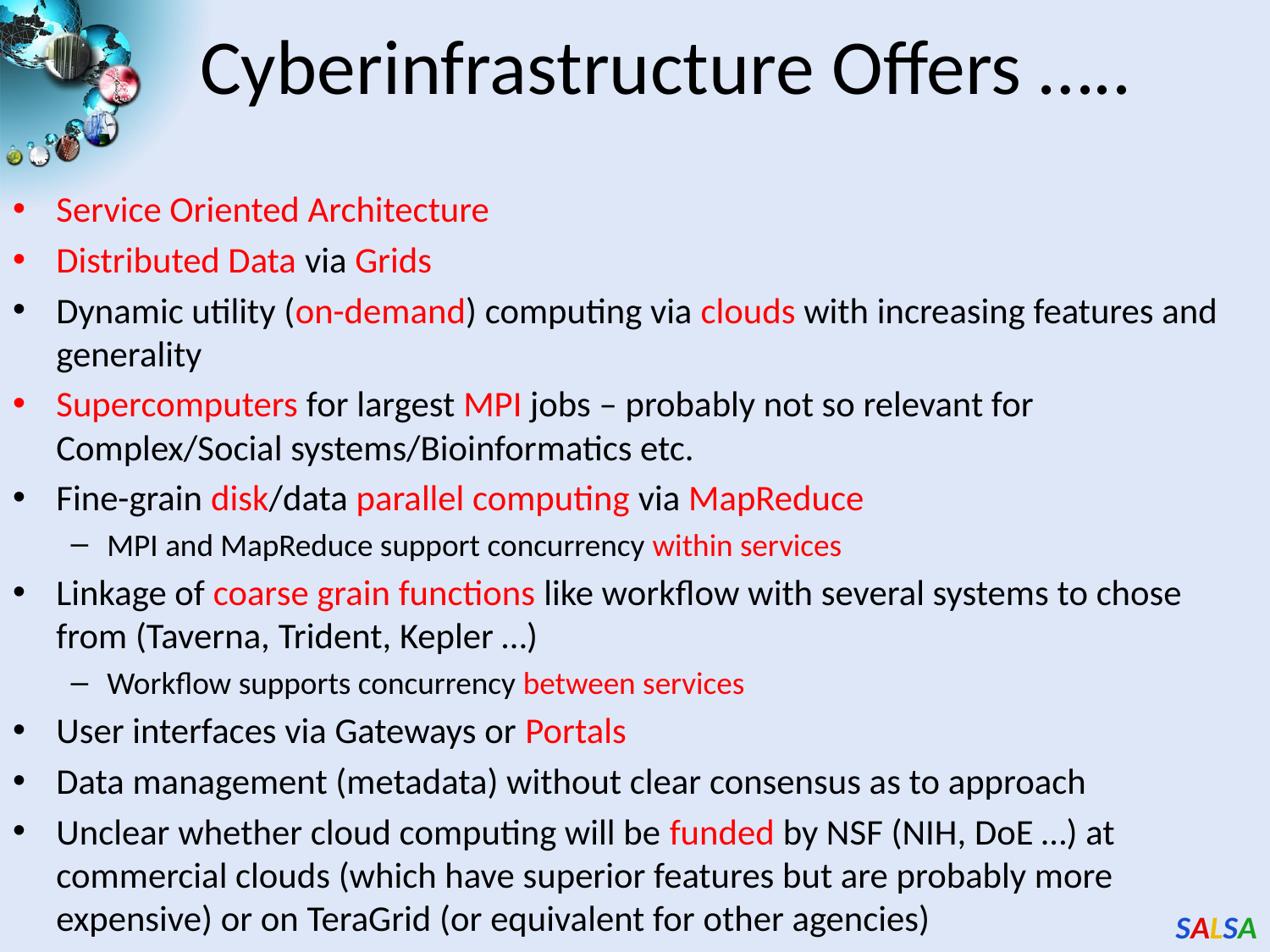

# Cyberinfrastructure Offers …..
Service Oriented Architecture
Distributed Data via Grids
Dynamic utility (on-demand) computing via clouds with increasing features and generality
Supercomputers for largest MPI jobs – probably not so relevant for Complex/Social systems/Bioinformatics etc.
Fine-grain disk/data parallel computing via MapReduce
MPI and MapReduce support concurrency within services
Linkage of coarse grain functions like workflow with several systems to chose from (Taverna, Trident, Kepler …)
Workflow supports concurrency between services
User interfaces via Gateways or Portals
Data management (metadata) without clear consensus as to approach
Unclear whether cloud computing will be funded by NSF (NIH, DoE …) at commercial clouds (which have superior features but are probably more expensive) or on TeraGrid (or equivalent for other agencies)